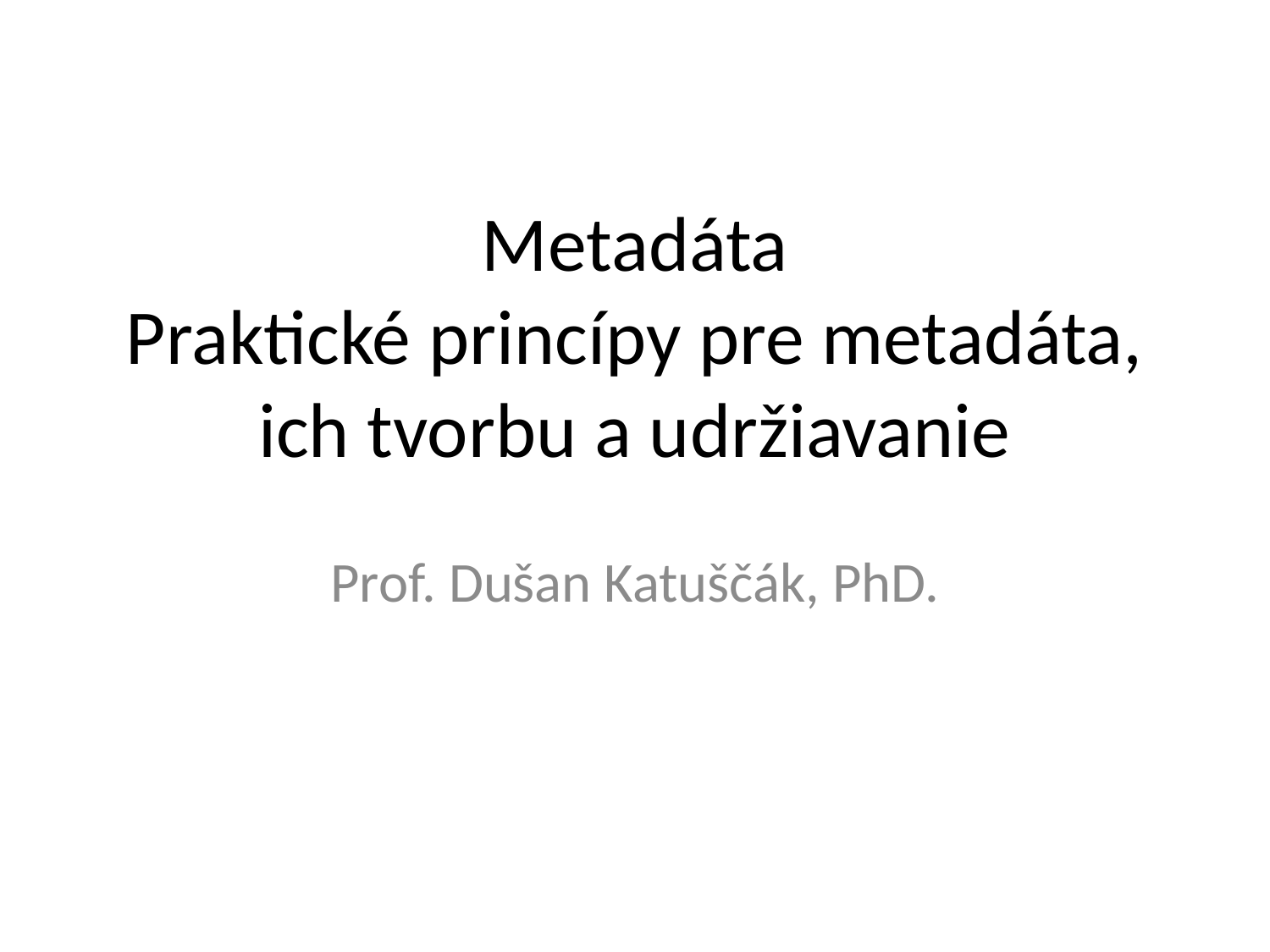

# Metadáta Praktické princípy pre metadáta, ich tvorbu a udržiavanie
Prof. Dušan Katuščák, PhD.